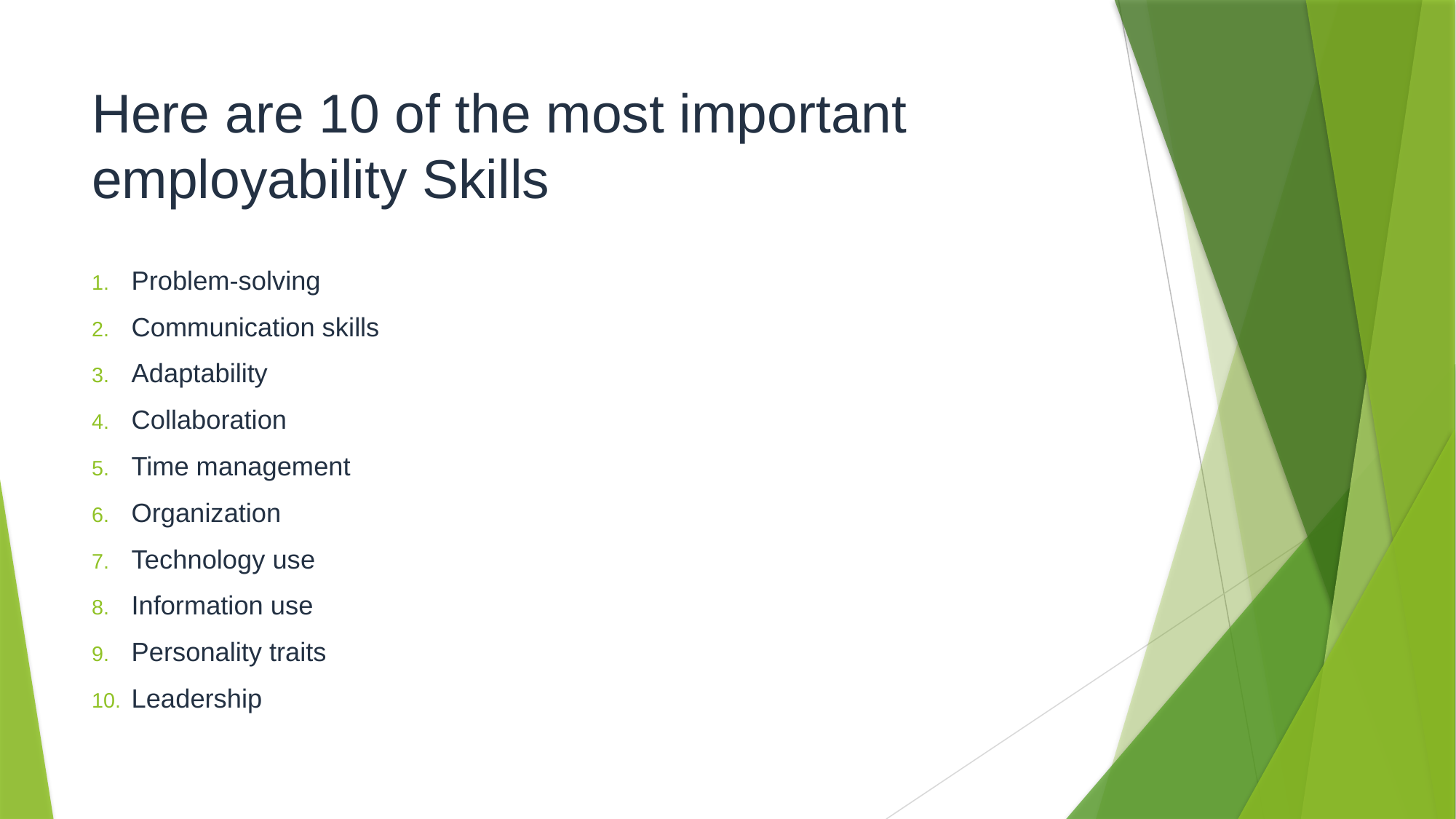

# Here are 10 of the most important employability Skills
Problem-solving
Communication skills
Adaptability
Collaboration
Time management
Organization
Technology use
Information use
Personality traits
Leadership